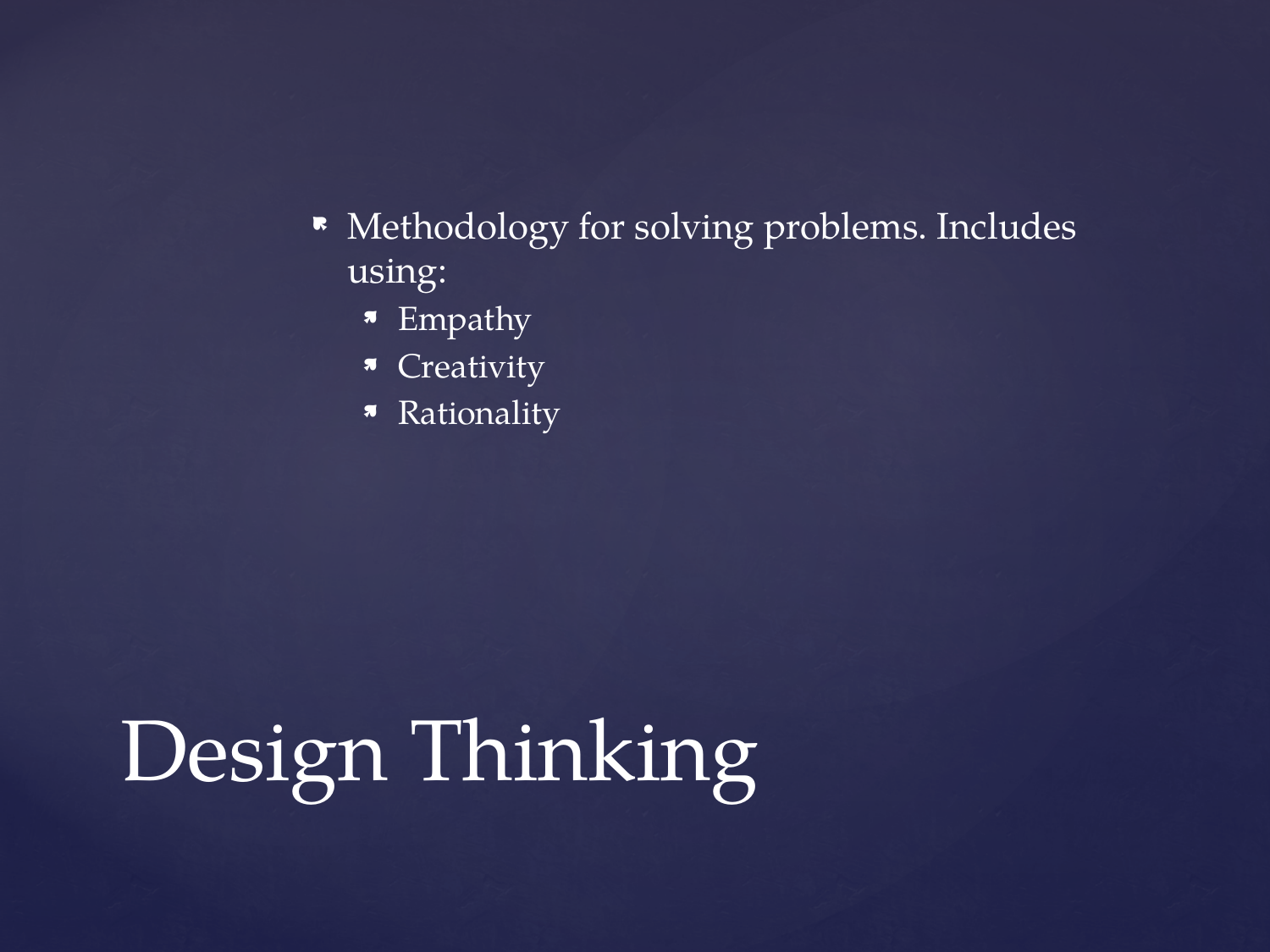

Methodology for solving problems. Includes using:
Empathy
Creativity
Rationality

# Design Thinking